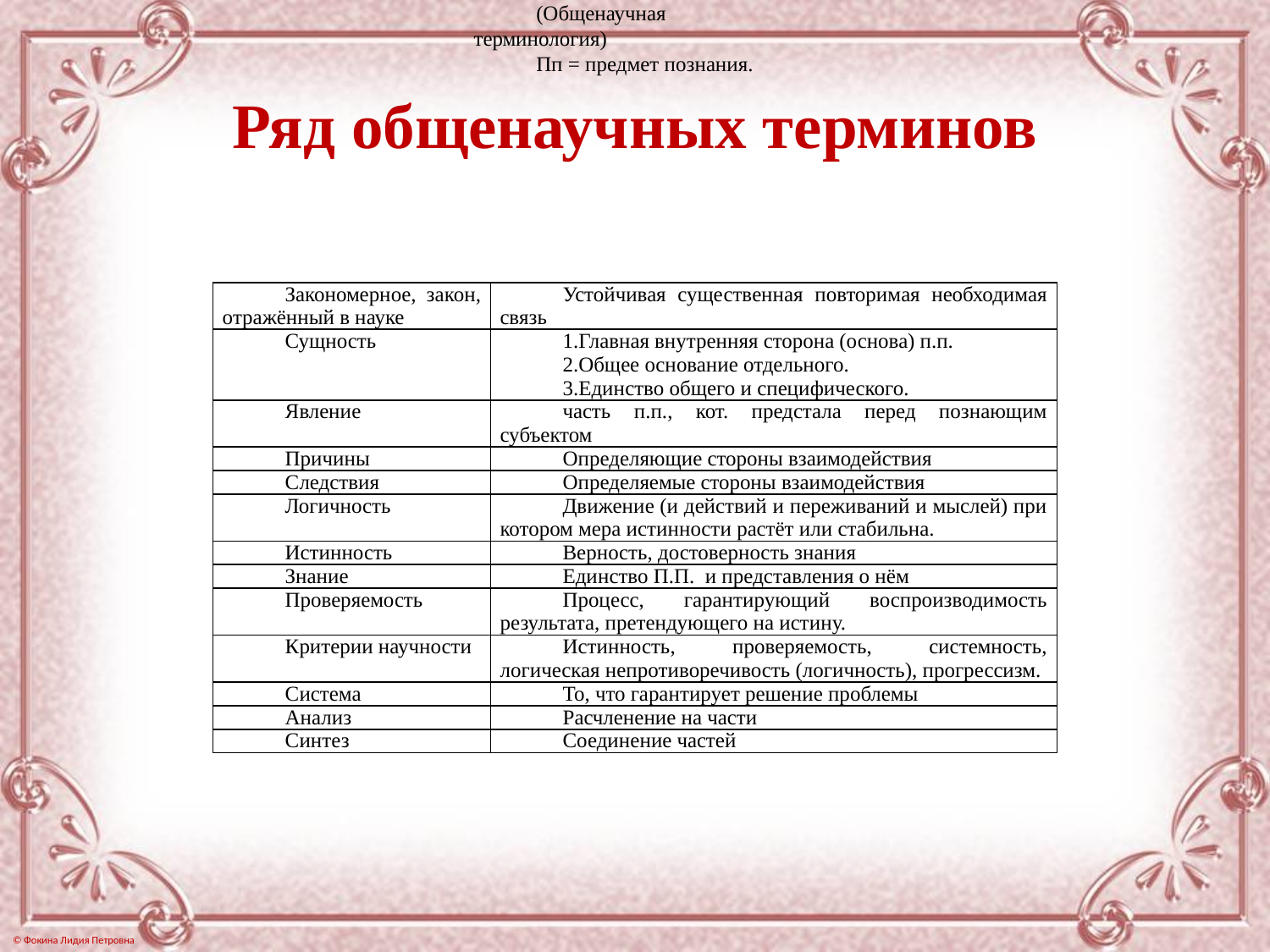

Первоначальный комплект понятий
(Общенаучная терминология)
Пп = предмет познания.

# Ряд общенаучных терминов
| Закономерное, закон, отражённый в науке | Устойчивая существенная повторимая необходимая связь |
| --- | --- |
| Сущность | 1.Главная внутренняя сторона (основа) п.п. 2.Общее основание отдельного. 3.Единство общего и специфического. |
| Явление | часть п.п., кот. предстала перед познающим субъектом |
| Причины | Определяющие стороны взаимодействия |
| Следствия | Определяемые стороны взаимодействия |
| Логичность | Движение (и действий и переживаний и мыслей) при котором мера истинности растёт или стабильна. |
| Истинность | Верность, достоверность знания |
| Знание | Единство П.П. и представления о нём |
| Проверяемость | Процесс, гарантирующий воспроизводимость результата, претендующего на истину. |
| Критерии научности | Истинность, проверяемость, системность, логическая непротиворечивость (логичность), прогрессизм. |
| Система | То, что гарантирует решение проблемы |
| Анализ | Расчленение на части |
| Синтез | Соединение частей |